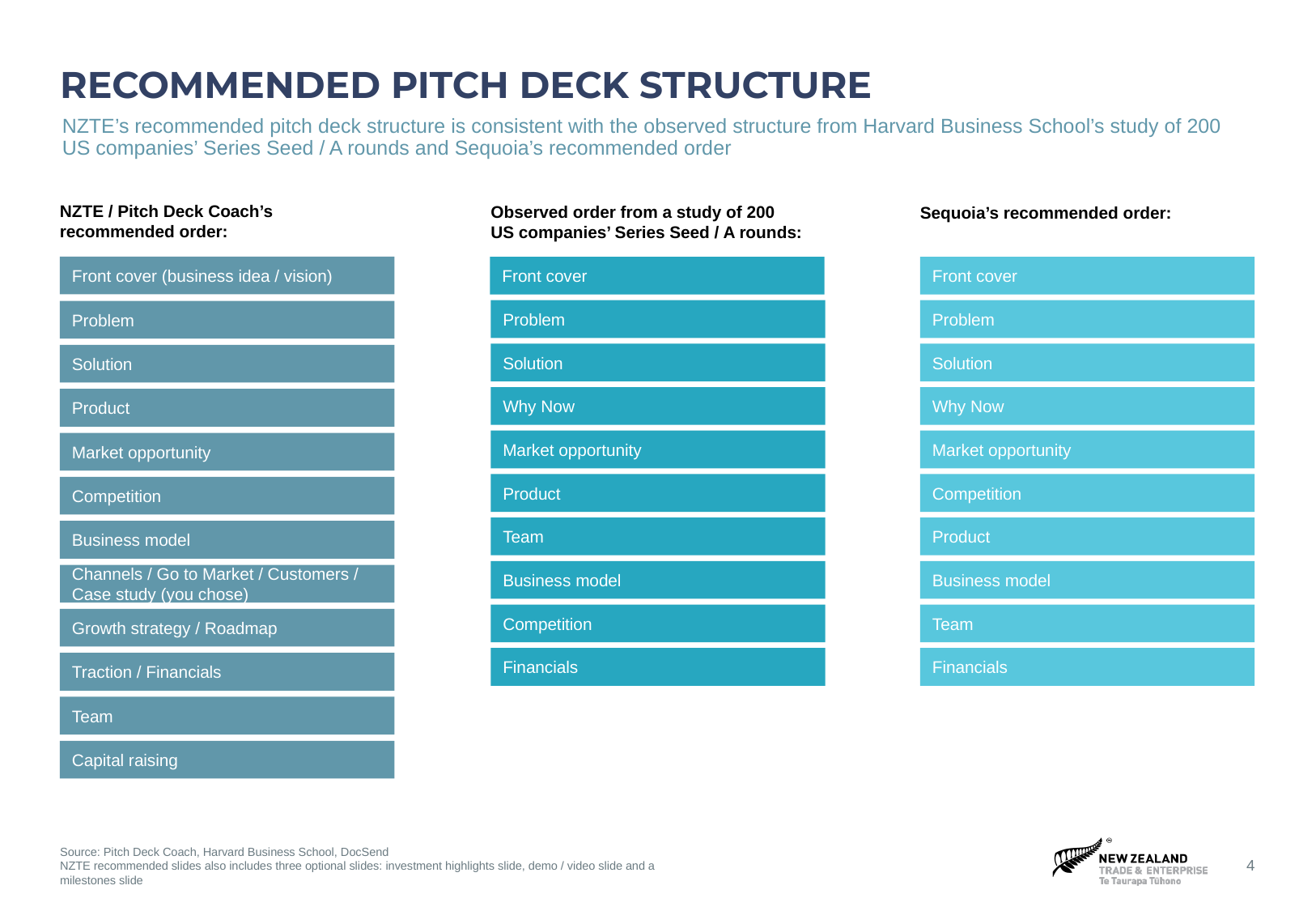

# RECOMMENDED PITCH DECK STRUCTURE
NZTE’s recommended pitch deck structure is consistent with the observed structure from Harvard Business School’s study of 200 US companies’ Series Seed / A rounds and Sequoia’s recommended order
NZTE / Pitch Deck Coach’s recommended order:
Observed order from a study of 200
US companies’ Series Seed / A rounds:

Sequoia’s recommended order:
Front cover (business idea / vision)
Front cover
Front cover
Problem
Problem
Problem
Solution
Solution
Solution
Why Now
Why Now
Product
Market opportunity
Market opportunity
Market opportunity
Product
Competition
Competition
Team
Product
Business model
Business model
Business model
Channels / Go to Market / Customers / Case study (you chose)
Competition
Team
Growth strategy / Roadmap
Financials
Financials
Traction / Financials
Team
Capital raising
4
Source: Pitch Deck Coach, Harvard Business School, DocSend
NZTE recommended slides also includes three optional slides: investment highlights slide, demo / video slide and a milestones slide